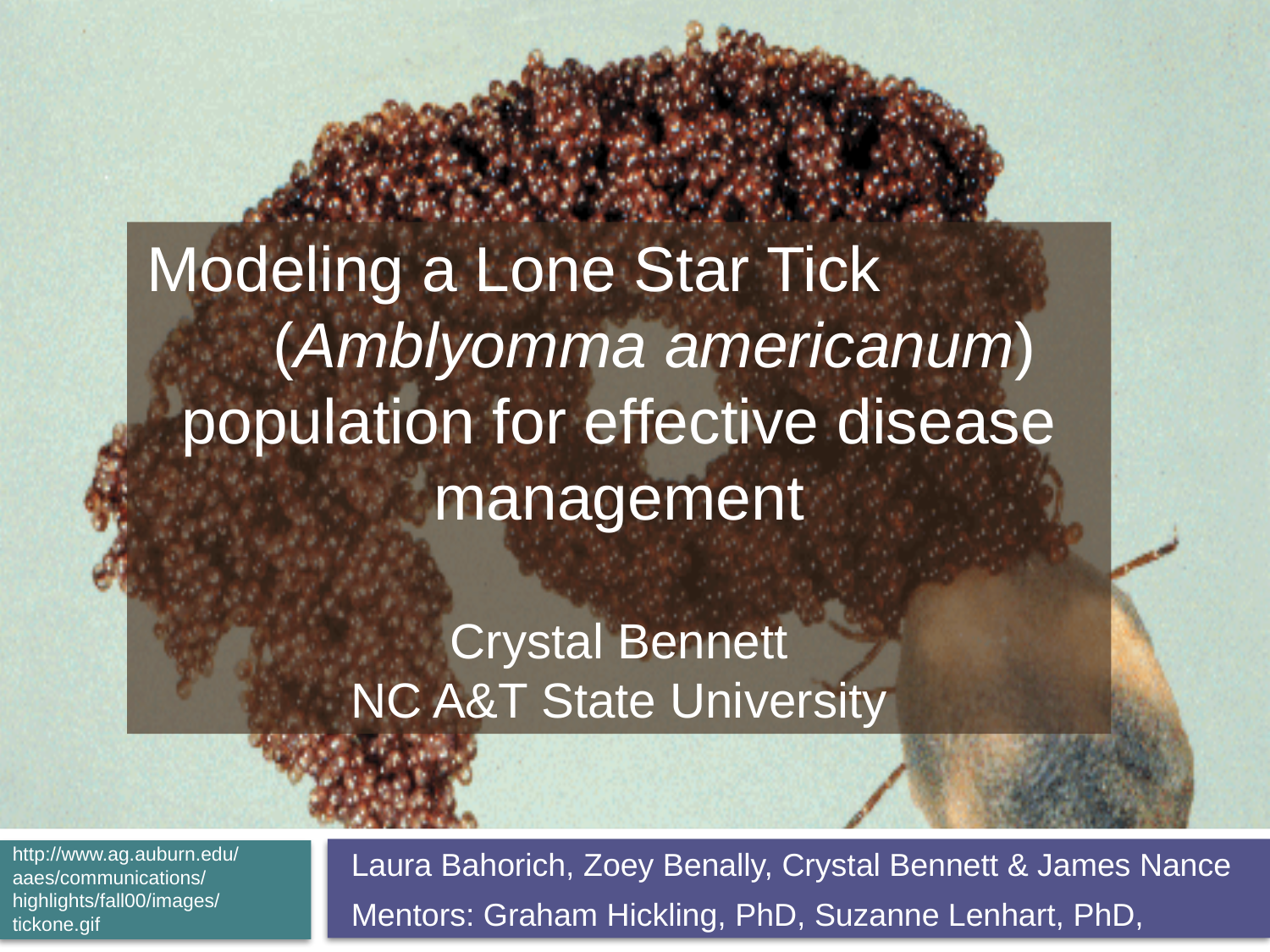

Modeling a Lone Star Tick                 (Amblyomma americanum) population for effective disease management

Crystal Bennett
NC A&T State University
http://www.ag.auburn.edu/aaes/communications/highlights/fall00/images/tickone.gif
Laura Bahorich, Zoey Benally, Crystal Bennett & James Nance
Mentors: Graham Hickling, PhD, Suzanne Lenhart, PhD,